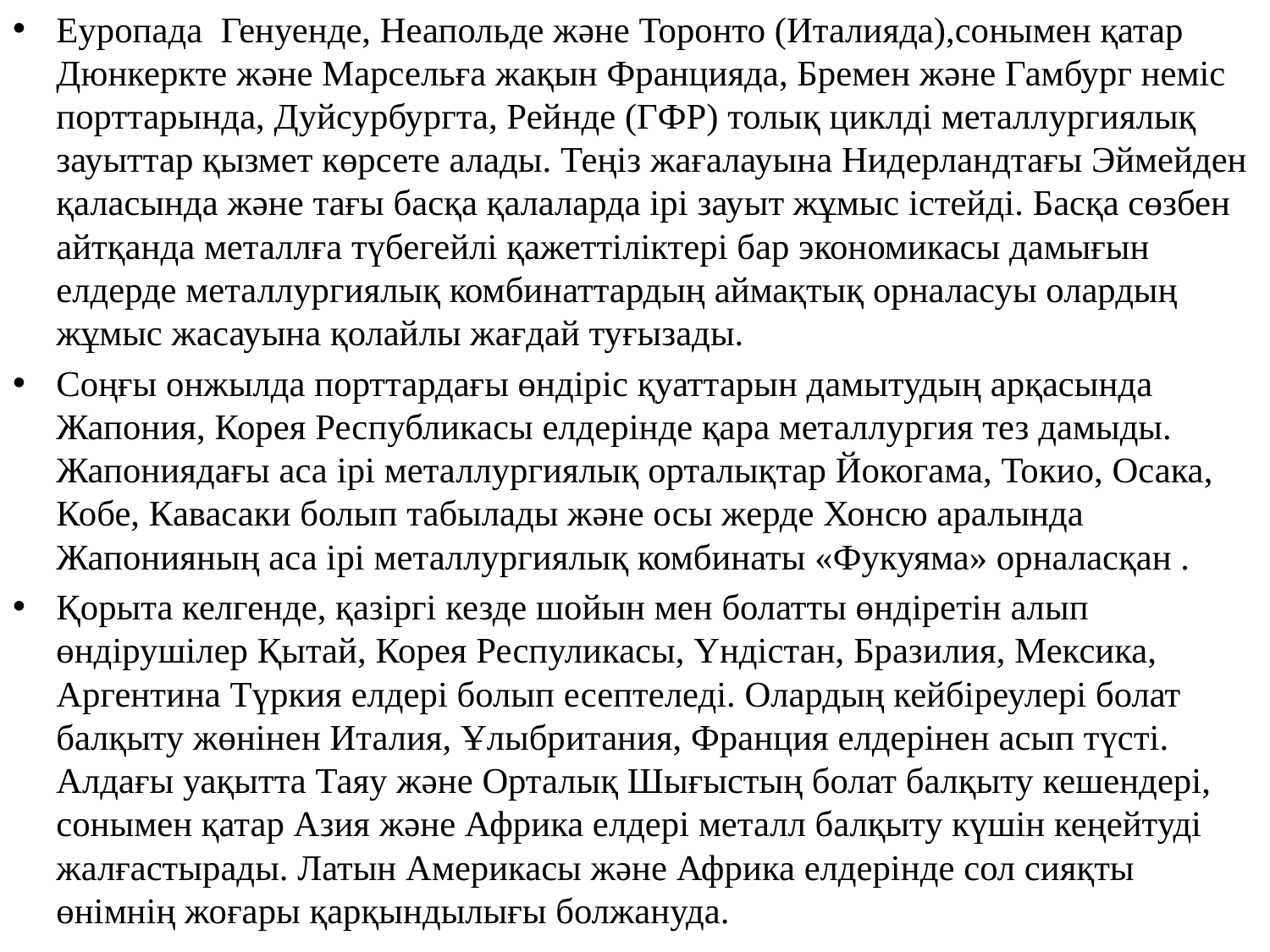

Еуропада  Генуенде, Неапольде және Торонто (Италияда),сонымен қатар Дюнкеркте және Марсельға жақын Францияда, Бремен және Гамбург неміс порттарында, Дуйсурбургта, Рейнде (ГФР) толық циклді металлургиялық зауыттар қызмет көрсете алады. Теңiз жағалауына Нидерландтағы Эймейден қаласында және тағы басқа қалаларда iрi зауыт жұмыс iстейдi. Басқа сөзбен айтқанда металлға түбегейлі қажеттіліктері бар экономикасы дамығын елдерде металлургиялық комбинаттардың аймақтық орналасуы олардың жұмыс жасауына қолайлы жағдай туғызады.
Соңғы онжылда порттардағы өндiрiс қуаттарын дамытудың арқасында Жапония, Корея Республикасы елдерінде қара металлургия тез дамыды. Жапониядағы аса ірі металлургиялық орталықтар Йокогама, Токио, Осака, Кобе, Кавасаки болып табылады және осы жерде Хонсю аралында Жапонияның аса ірі металлургиялық комбинаты «Фукуяма» орналасқан .
Қорыта келгенде, қазіргі кезде шойын мен болатты өндіретін алып өндірушілер Қытай, Корея Респуликасы, Үндістан, Бразилия, Мексика, Аргентина Түркия елдері болып есептеледі. Олардың кейбіреулері болат балқыту жөнінен Италия, Ұлыбритания, Франция елдерінен асып түсті. Алдағы уақытта Таяу және Орталық Шығыстың болат балқыту кешендері, сонымен қатар Азия және Африка елдері металл балқыту күшін кеңейтуді жалғастырады. Латын Америкасы және Африка елдерінде сол сияқты өнімнің жоғары қарқындылығы болжануда.